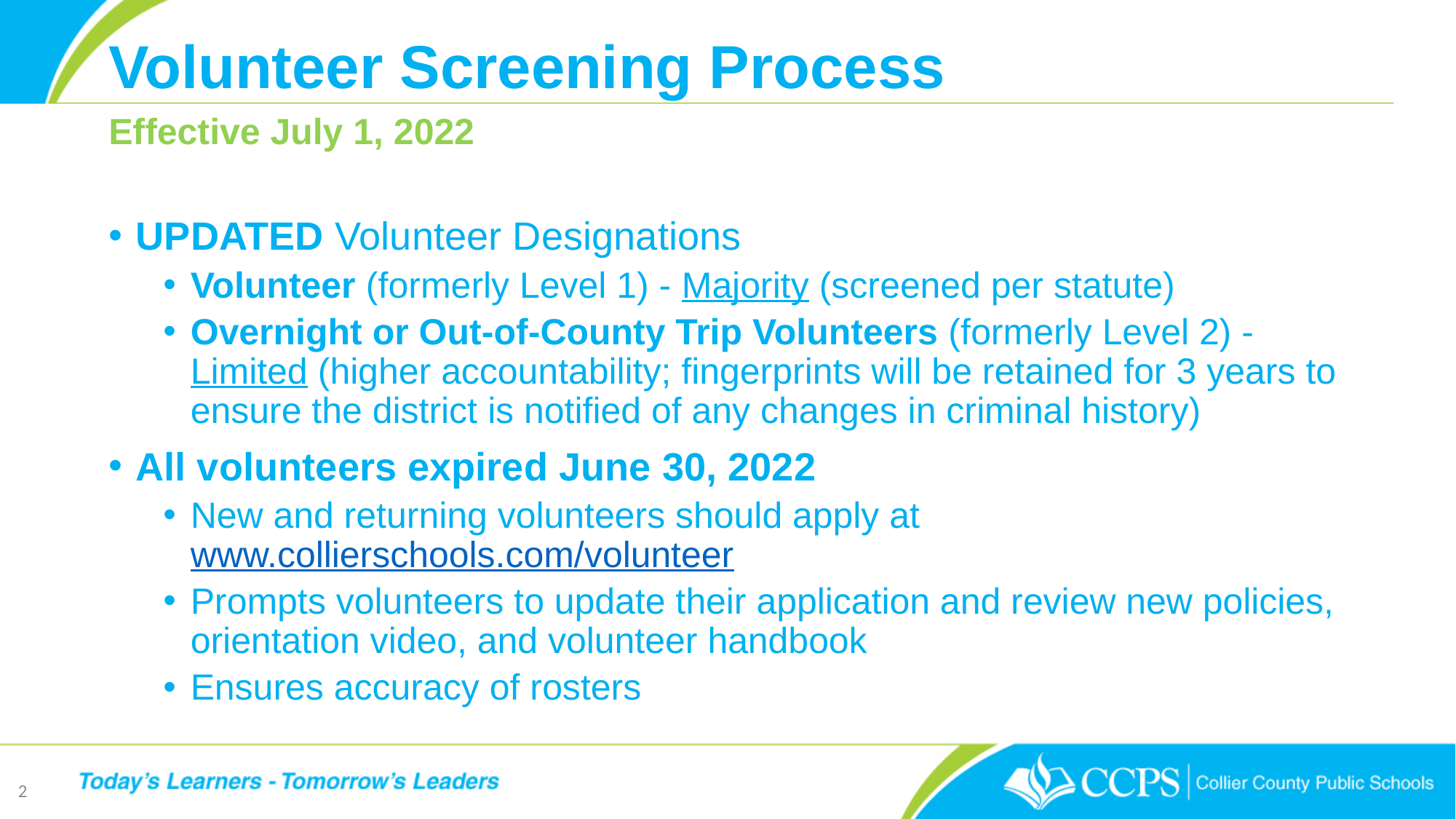

# Volunteer Screening Process
Effective July 1, 2022
UPDATED Volunteer Designations
Volunteer (formerly Level 1) - Majority (screened per statute)
Overnight or Out-of-County Trip Volunteers (formerly Level 2) - Limited (higher accountability; fingerprints will be retained for 3 years to ensure the district is notified of any changes in criminal history)
All volunteers expired June 30, 2022
New and returning volunteers should apply at www.collierschools.com/volunteer
Prompts volunteers to update their application and review new policies, orientation video, and volunteer handbook
Ensures accuracy of rosters
2